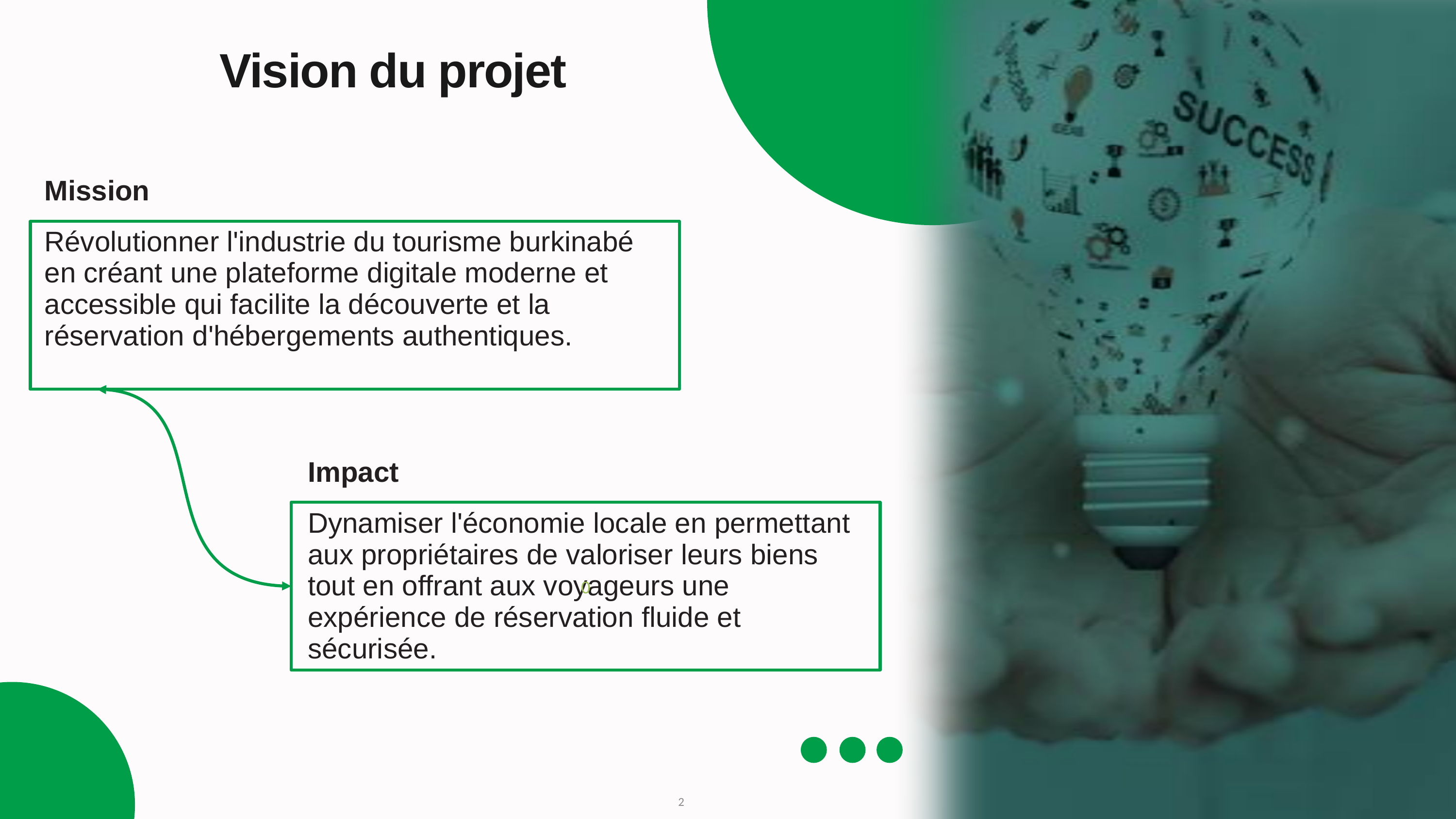

Vision du projet
Mission

Révolutionner l'industrie du tourisme burkinabé en créant une plateforme digitale moderne et accessible qui facilite la découverte et la réservation d'hébergements authentiques.
Impact
0
Dynamiser l'économie locale en permettant aux propriétaires de valoriser leurs biens tout en offrant aux voyageurs une expérience de réservation fluide et sécurisée.

2